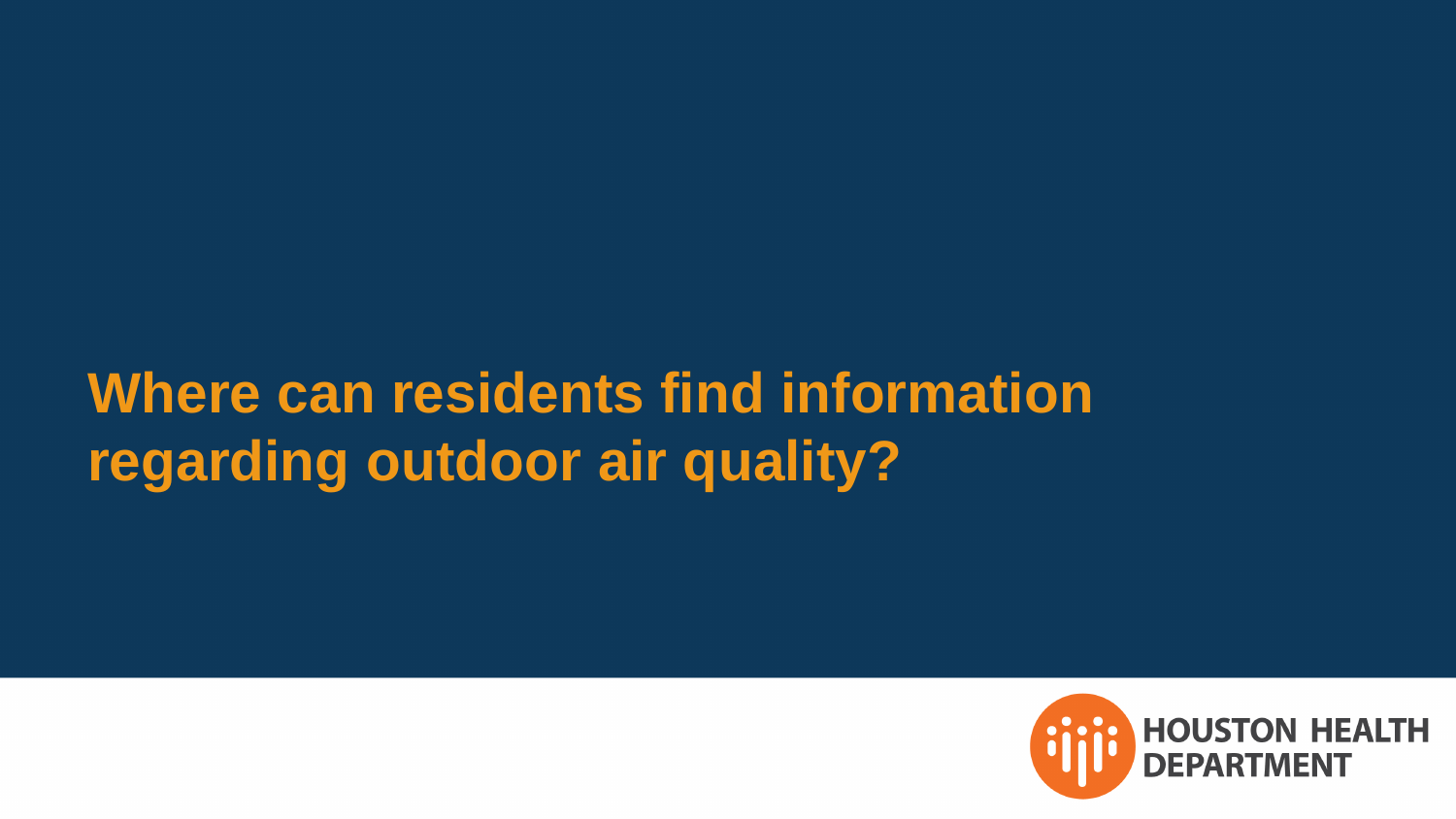

# Where can residents find information regarding outdoor air quality?